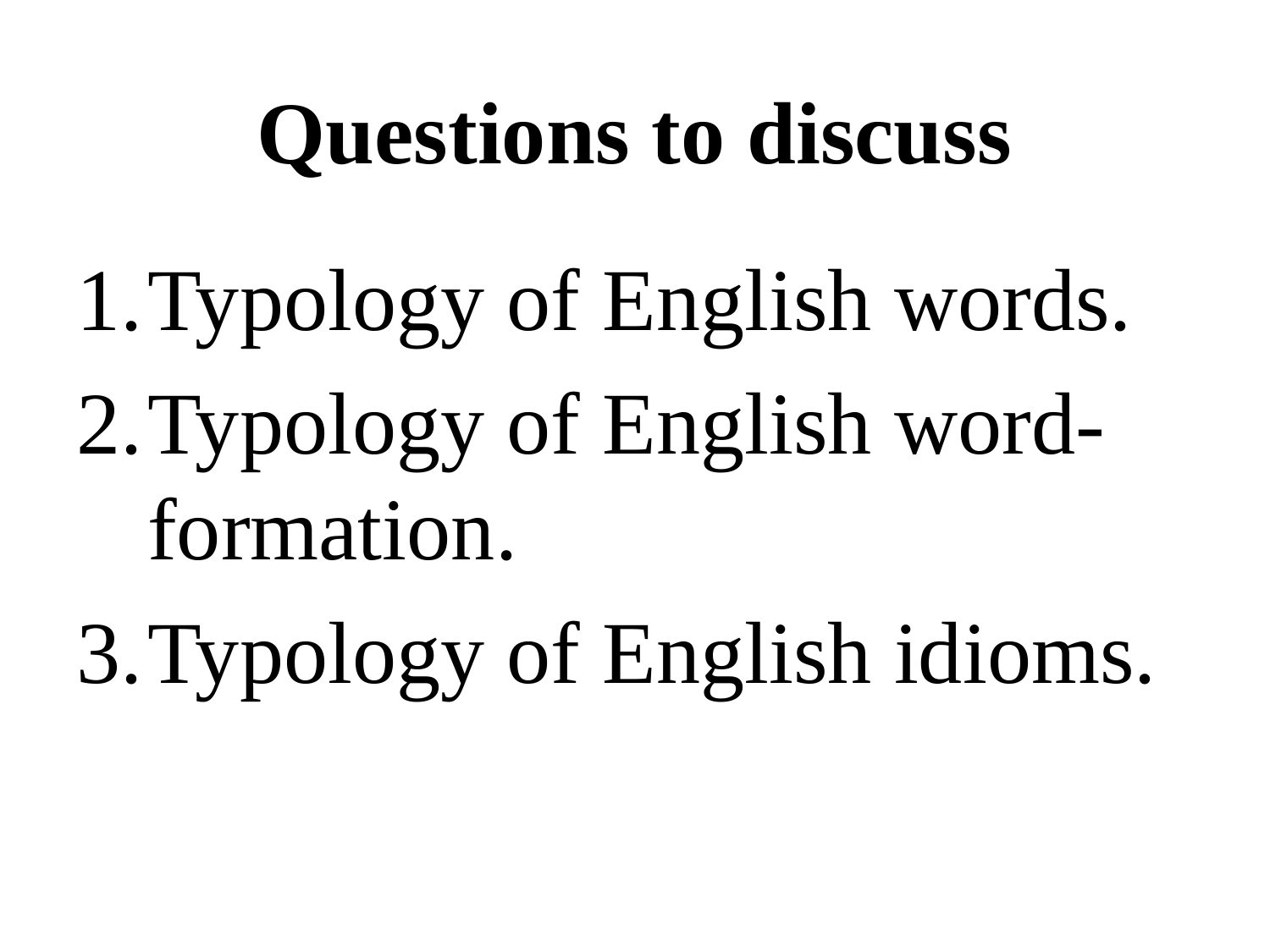

Questions to discuss

Typology of English words.
Typology of English word-formation.
Typology of English idioms.